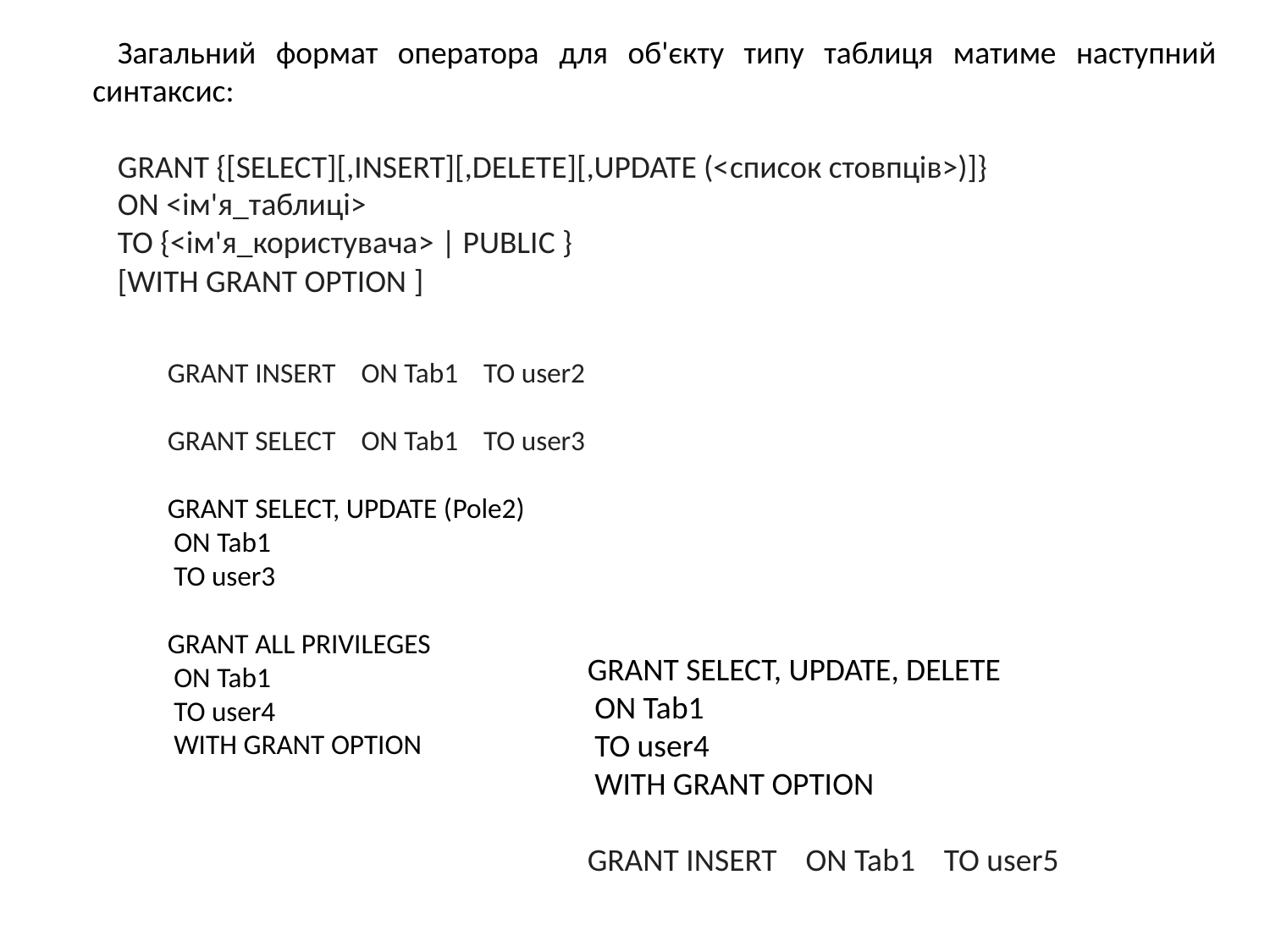

Загальний формат оператора для об'єкту типу таблиця матиме наступний синтаксис:

GRANT {[SELECT][,INSERT][,DELETE][,UPDATE (<список стовпців>)]}
ON <ім'я_таблиці>
TO {<ім'я_користувача> | PUBLIC }
[WITH GRANT OPTION ]
GRANT INSERT    ON Tab1    TO user2

GRANT SELECT    ON Tab1    TO user3

GRANT SELECT, UPDATE (Pole2)
 ON Tab1
 TO user3

GRANT ALL PRIVILEGES
 ON Tab1
 TO user4
 WITH GRANT OPTION

GRANT SELECT, UPDATE, DELETE
 ON Tab1
 TO user4
 WITH GRANT OPTION

GRANT INSERT    ON Tab1    TO user5